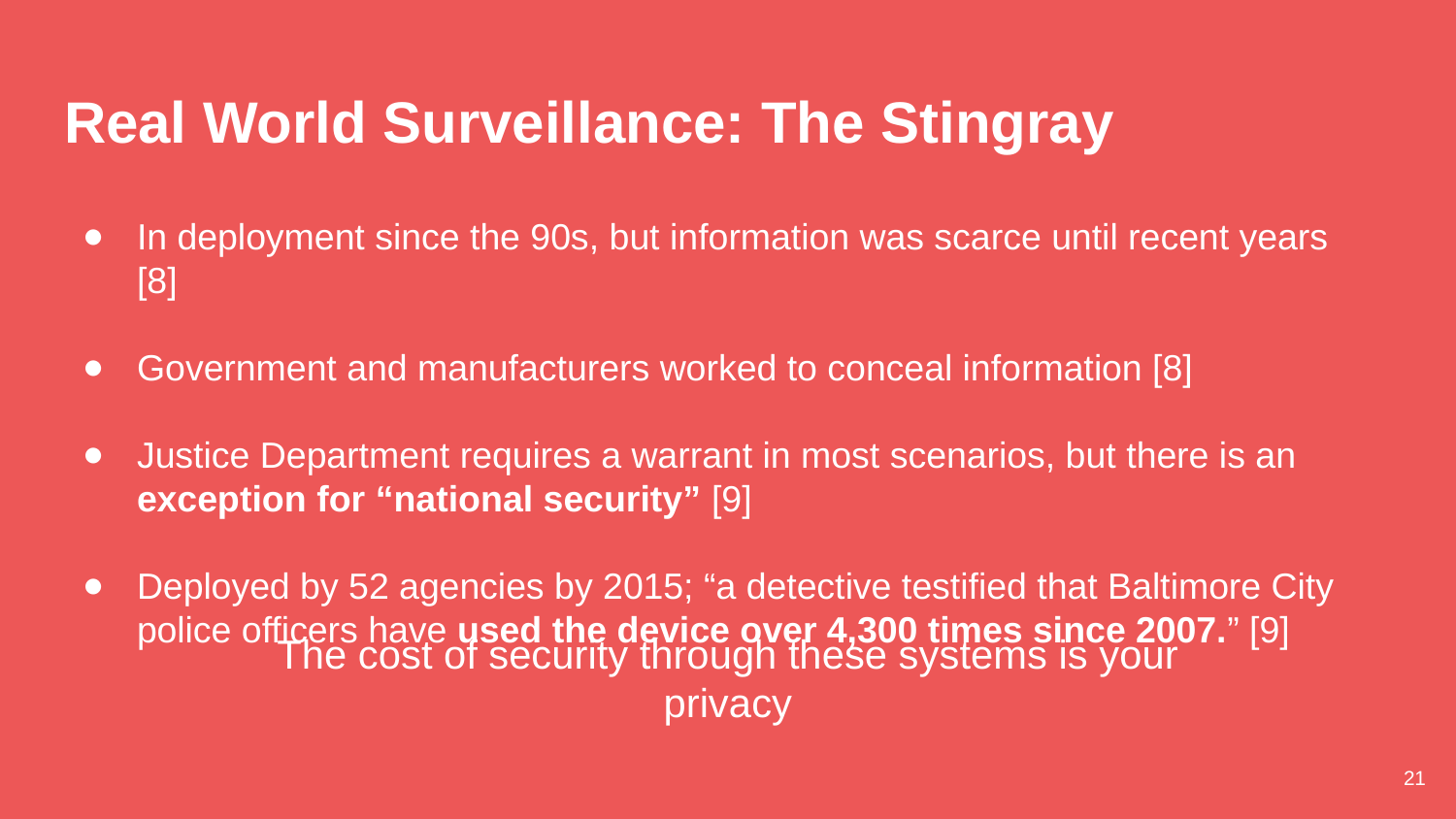

Real World Surveillance: The Stingray
In deployment since the 90s, but information was scarce until recent years [8]

Government and manufacturers worked to conceal information [8]

Justice Department requires a warrant in most scenarios, but there is an exception for “national security” [9]

Deployed by 52 agencies by 2015; “a detective testified that Baltimore City police officers have used the device over 4,300 times since 2007.” [9]
The cost of security through these systems is your privacy
21